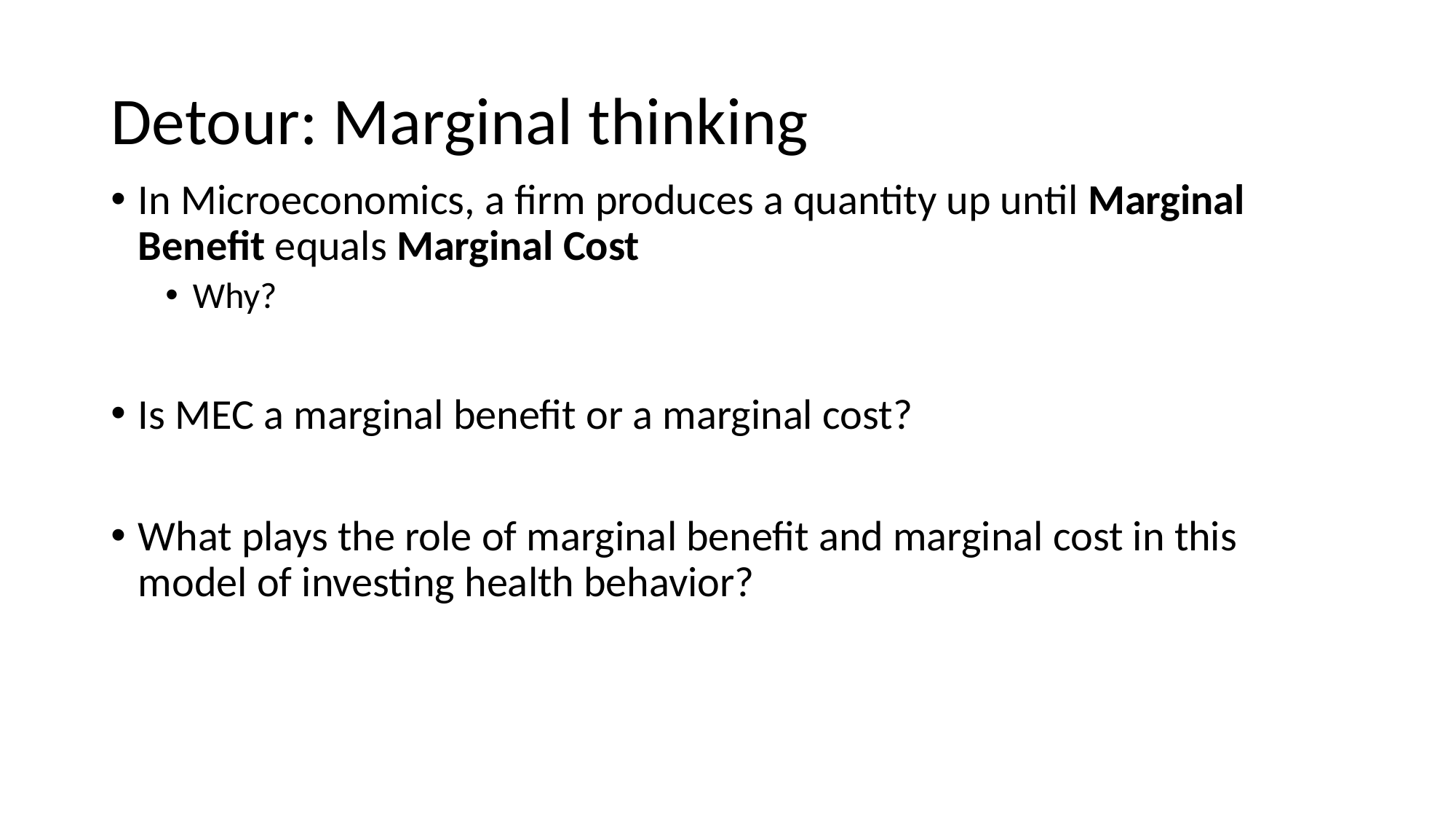

# Detour: Marginal thinking
In Microeconomics, a firm produces a quantity up until Marginal Benefit equals Marginal Cost
Why?

Is MEC a marginal benefit or a marginal cost?

What plays the role of marginal benefit and marginal cost in this model of investing health behavior?